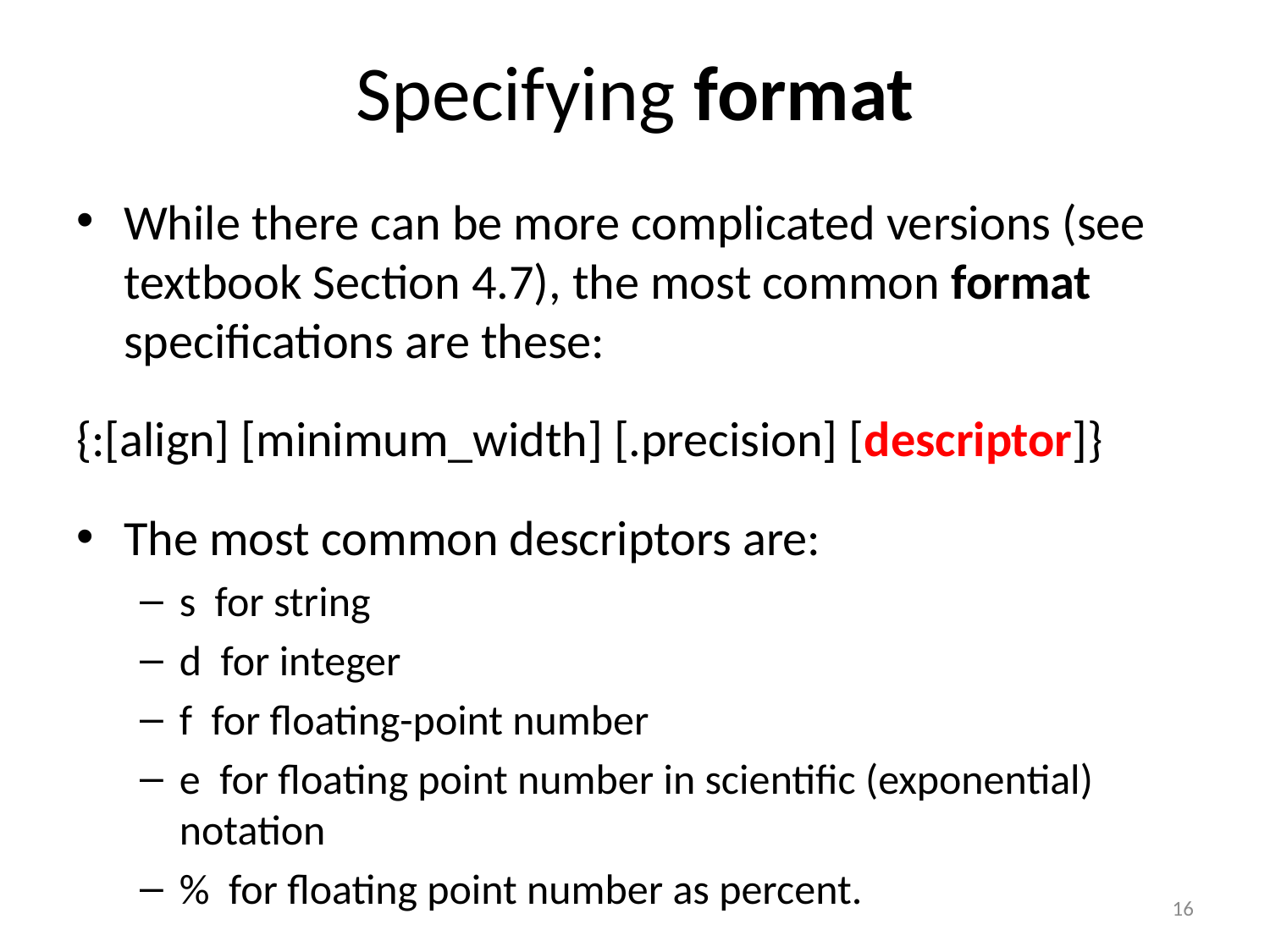

# Specifying format
While there can be more complicated versions (see textbook Section 4.7), the most common format specifications are these:

{:[align] [minimum_width] [.precision] [descriptor]}

The most common descriptors are:
s  for string
d  for integer
f  for floating-point number
e  for floating point number in scientific (exponential) notation
%  for floating point number as percent.

16